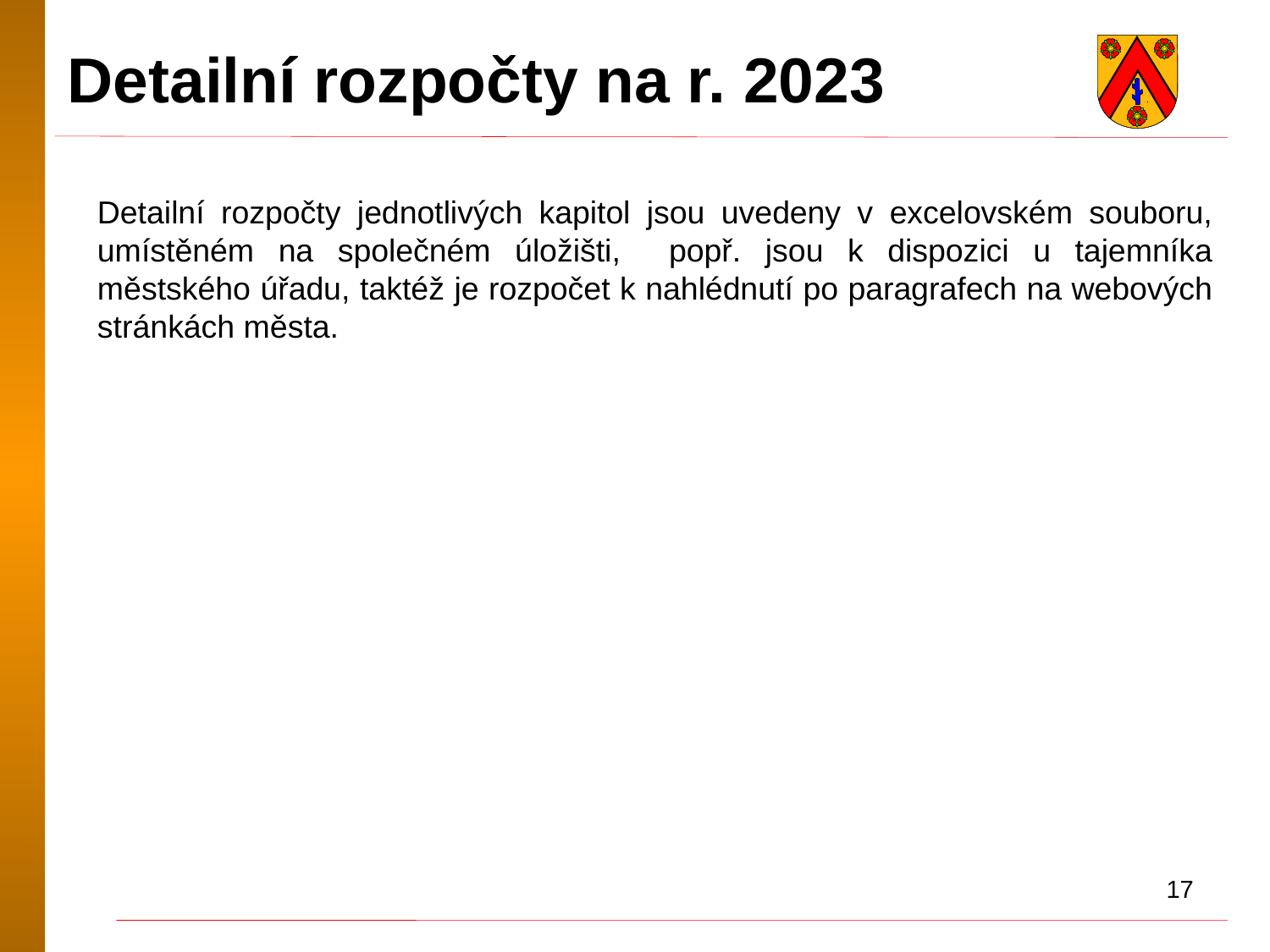

Detailní rozpočty na r. 2023
Detailní rozpočty jednotlivých kapitol jsou uvedeny v excelovském souboru, umístěném na společném úložišti,  popř. jsou k dispozici u tajemníka městského úřadu, taktéž je rozpočet k nahlédnutí po paragrafech na webových stránkách města.
#
17